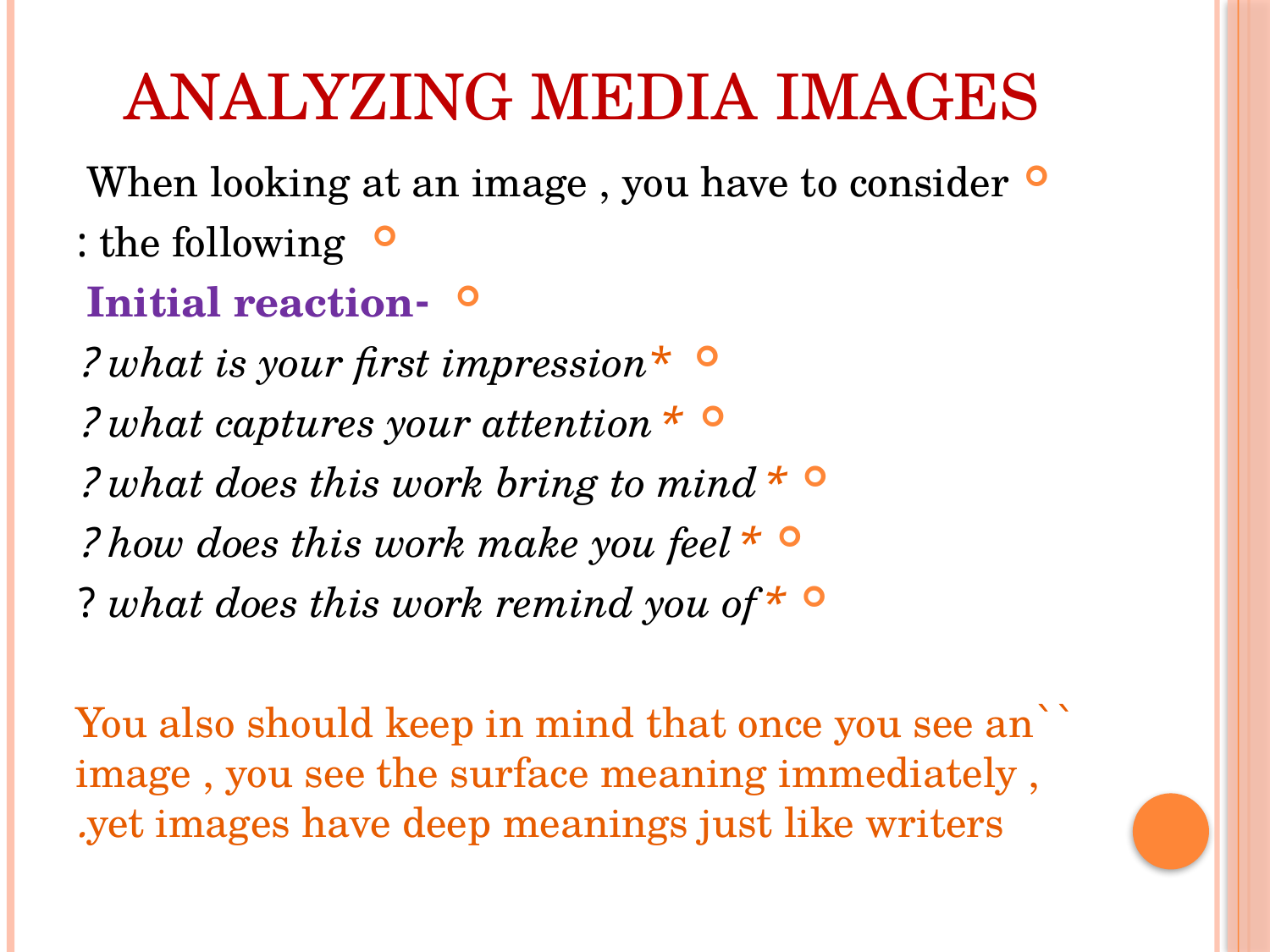

# Analyzing media images
When looking at an image , you have to consider
the following :
-Initial reaction
*what is your first impression ?
*what captures your attention ?
*what does this work bring to mind ?
*how does this work make you feel ?
*what does this work remind you of ?

``You also should keep in mind that once you see an image , you see the surface meaning immediately , yet images have deep meanings just like writers.